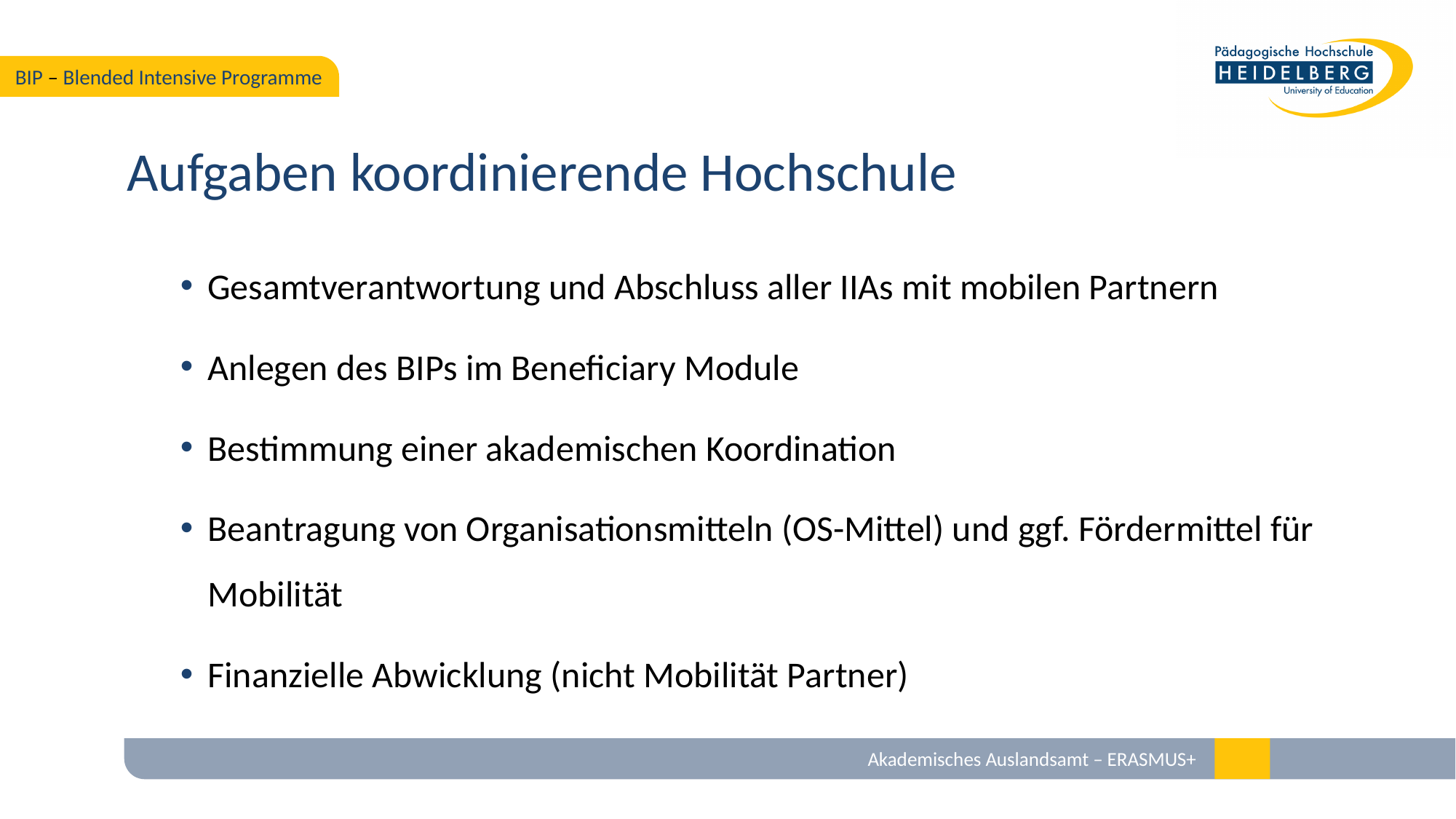

# Aufgaben koordinierende Hochschule
Gesamtverantwortung und Abschluss aller IIAs mit mobilen Partnern
Anlegen des BIPs im Beneficiary Module
Bestimmung einer akademischen Koordination
Beantragung von Organisationsmitteln (OS-Mittel) und ggf. Fördermittel für Mobilität
Finanzielle Abwicklung (nicht Mobilität Partner)